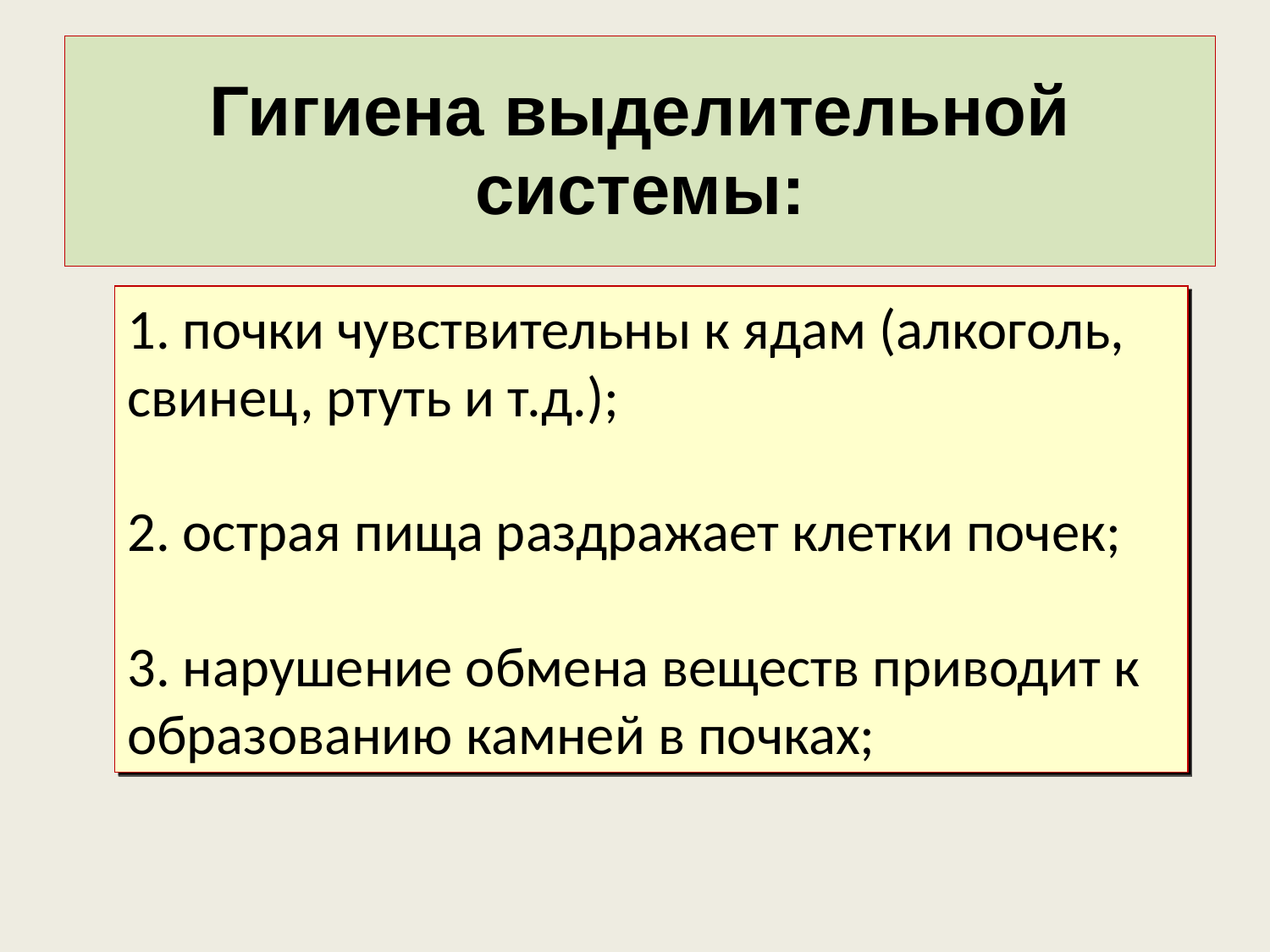

# Гигиена выделительной системы:
1. почки чувствительны к ядам (алкоголь, свинец, ртуть и т.д.);

2. острая пища раздражает клетки почек;

3. нарушение обмена веществ приводит к образованию камней в почках;